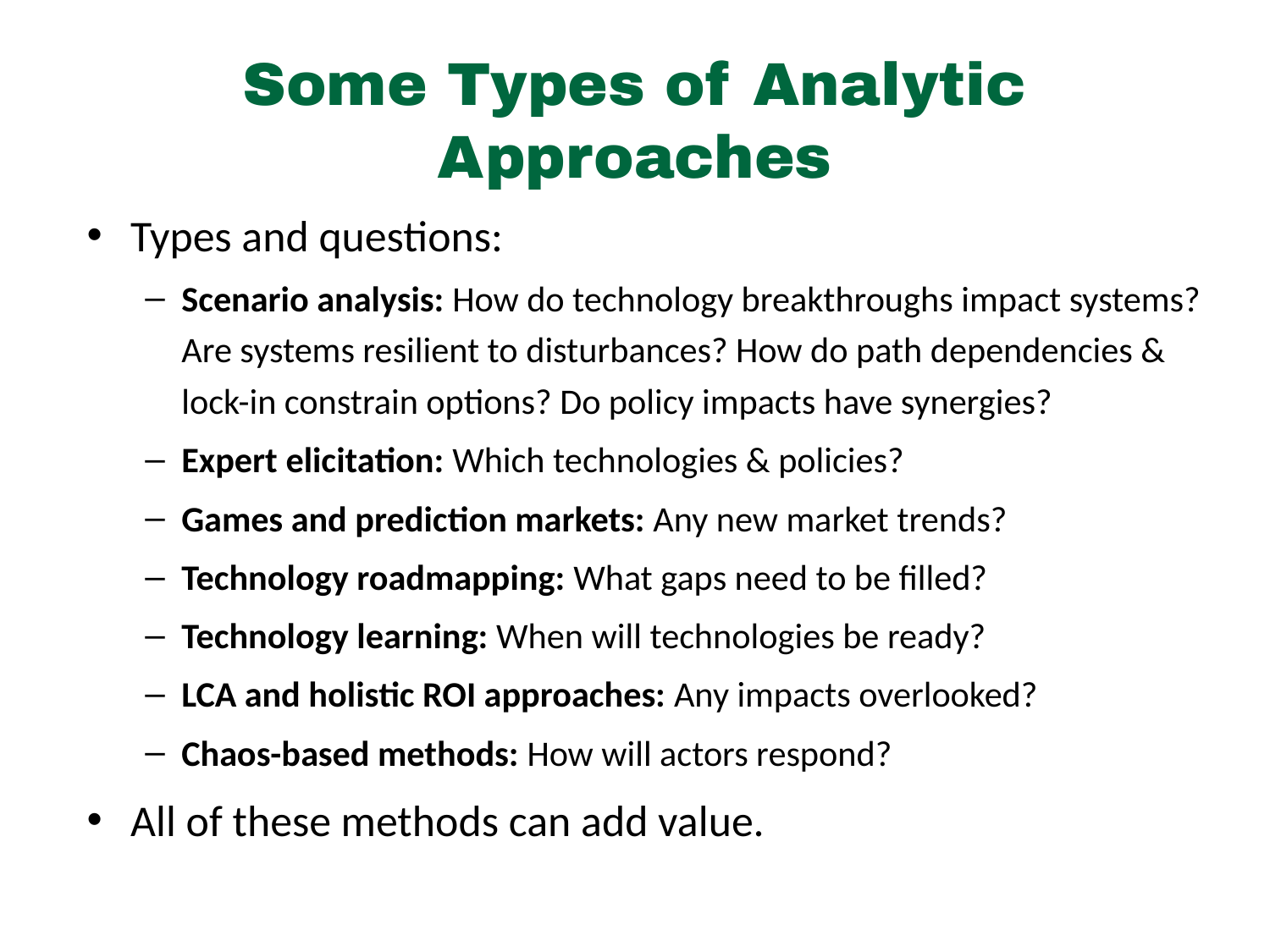

# Some Types of Analytic Approaches
Types and questions:
Scenario analysis: How do technology breakthroughs impact systems? Are systems resilient to disturbances? How do path dependencies & lock-in constrain options? Do policy impacts have synergies?
Expert elicitation: Which technologies & policies?
Games and prediction markets: Any new market trends?
Technology roadmapping: What gaps need to be filled?
Technology learning: When will technologies be ready?
LCA and holistic ROI approaches: Any impacts overlooked?
Chaos-based methods: How will actors respond?
All of these methods can add value.